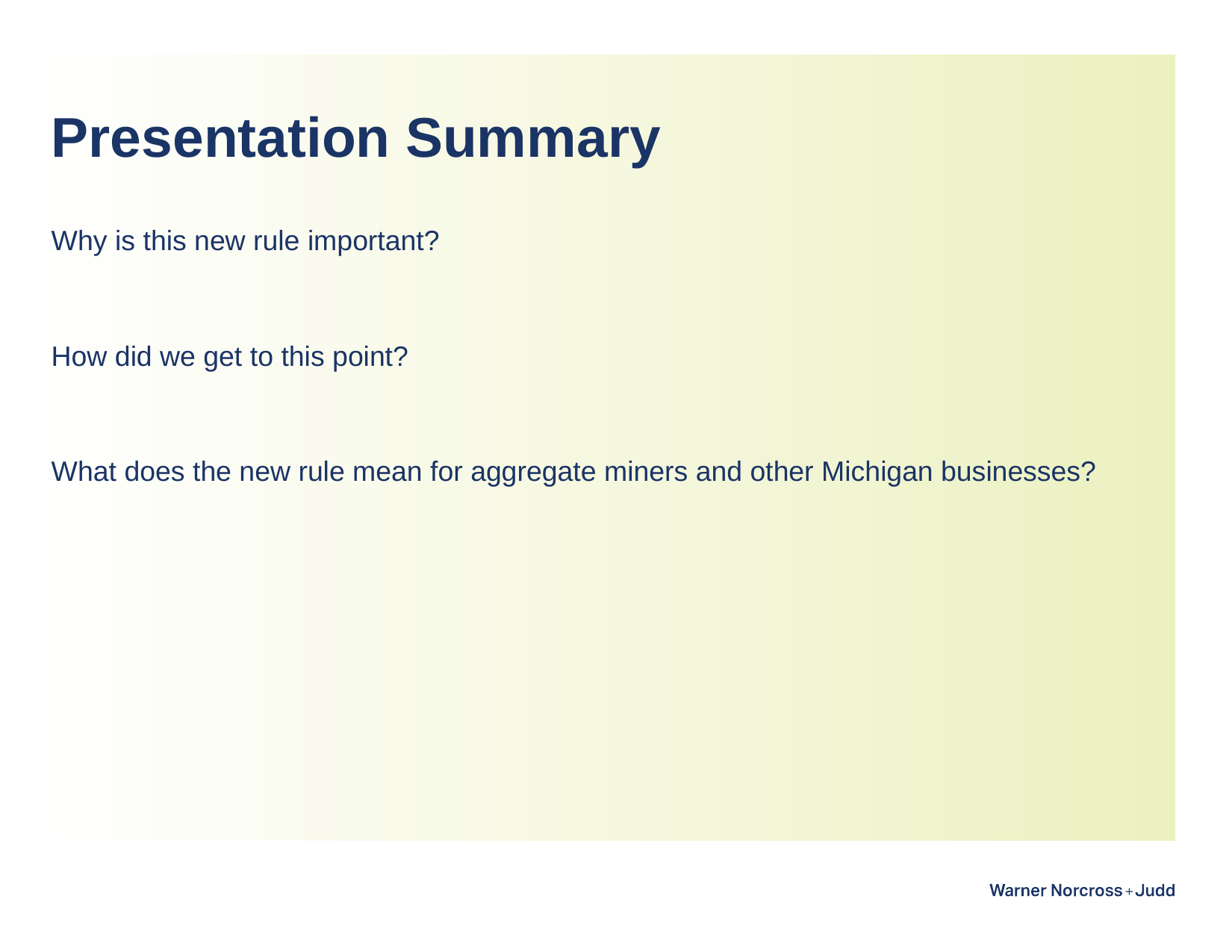

# Presentation Summary
Why is this new rule important?
How did we get to this point?
What does the new rule mean for aggregate miners and other Michigan businesses?